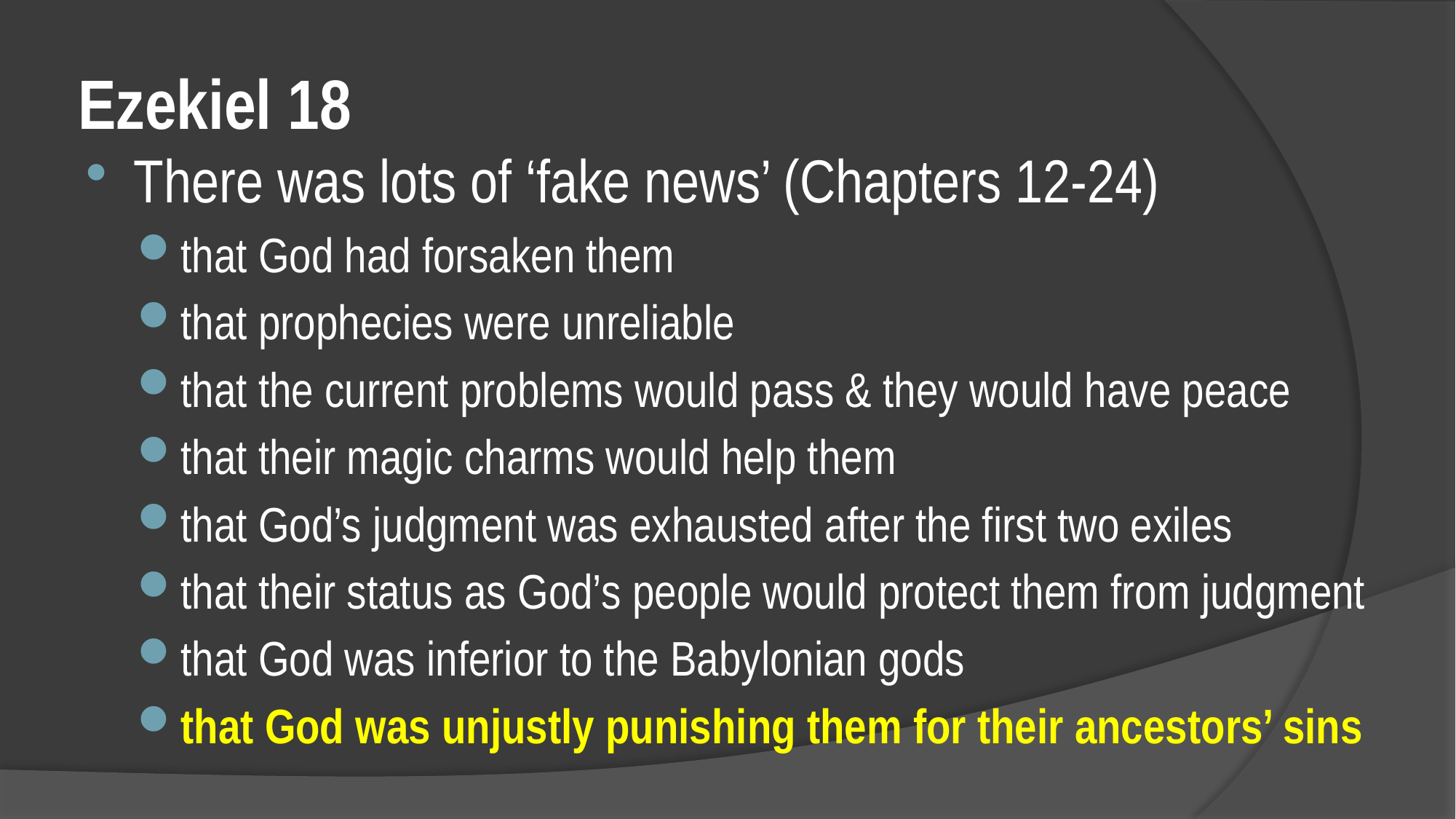

# Ezekiel 18
There was lots of ‘fake news’ (Chapters 12-24)
that God had forsaken them
that prophecies were unreliable
that the current problems would pass & they would have peace
that their magic charms would help them
that God’s judgment was exhausted after the first two exiles
that their status as God’s people would protect them from judgment
that God was inferior to the Babylonian gods
that God was unjustly punishing them for their ancestors’ sins